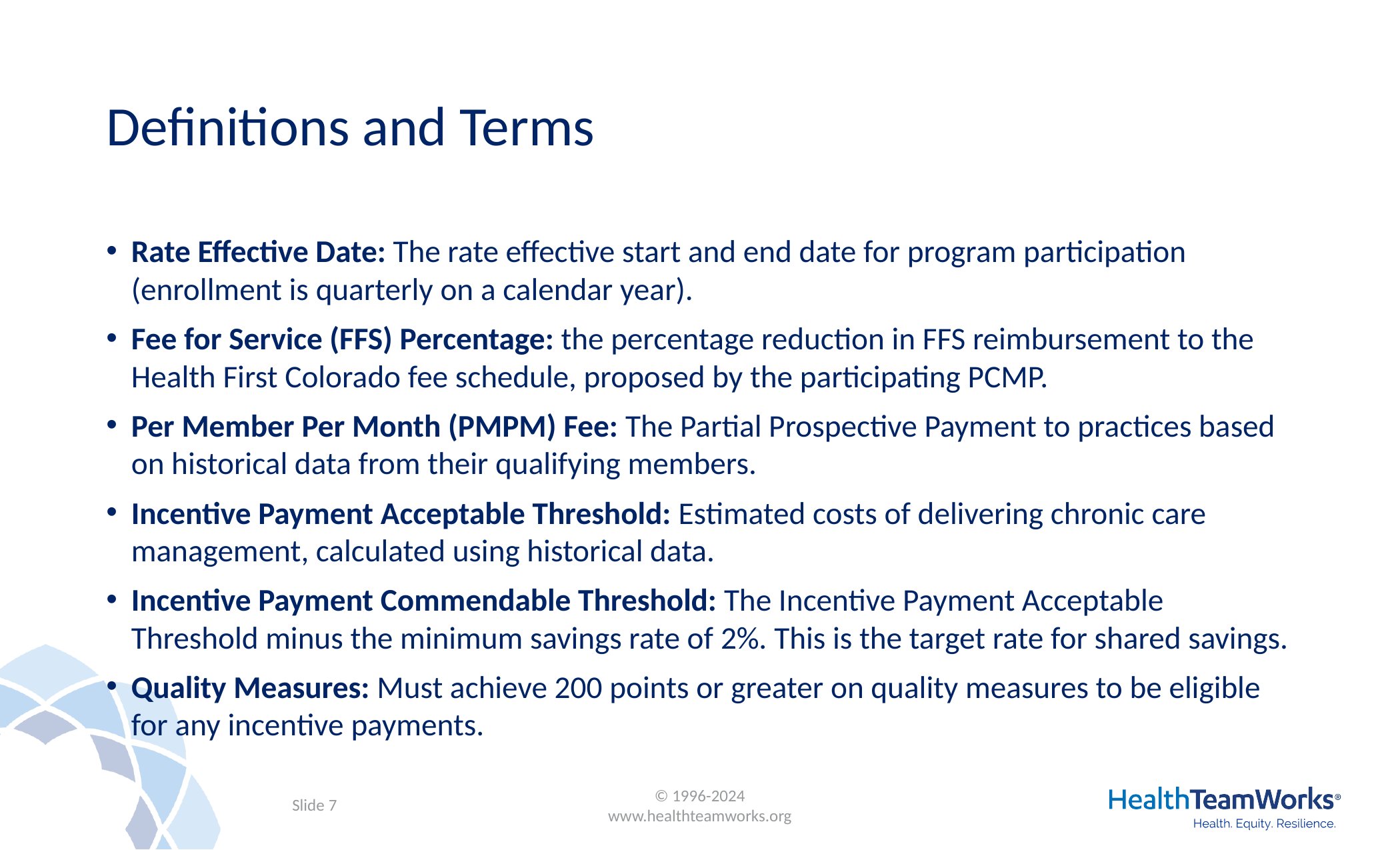

# Definitions and Terms
Rate Effective Date: The rate effective start and end date for program participation (enrollment is quarterly on a calendar year).
Fee for Service (FFS) Percentage: the percentage reduction in FFS reimbursement to the Health First Colorado fee schedule, proposed by the participating PCMP.
Per Member Per Month (PMPM) Fee: The Partial Prospective Payment to practices based on historical data from their qualifying members.
Incentive Payment Acceptable Threshold: Estimated costs of delivering chronic care management, calculated using historical data.
Incentive Payment Commendable Threshold: The Incentive Payment Acceptable Threshold minus the minimum savings rate of 2%. This is the target rate for shared savings.
Quality Measures: Must achieve 200 points or greater on quality measures to be eligible for any incentive payments.

Slide 7